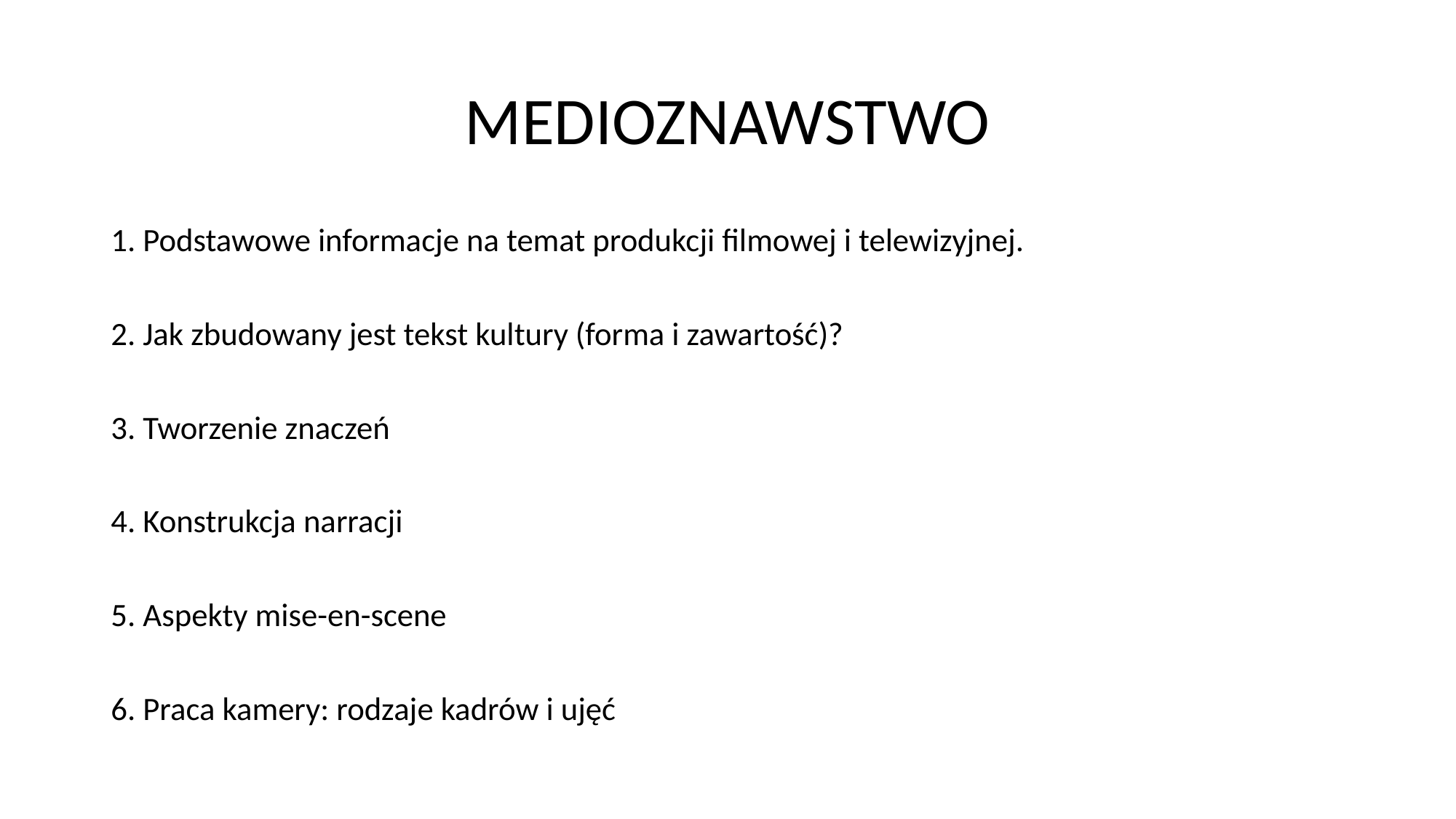

# MEDIOZNAWSTWO
1. Podstawowe informacje na temat produkcji filmowej i telewizyjnej.

2. Jak zbudowany jest tekst kultury (forma i zawartość)?

3. Tworzenie znaczeń

4. Konstrukcja narracji

5. Aspekty mise-en-scene

6. Praca kamery: rodzaje kadrów i ujęć